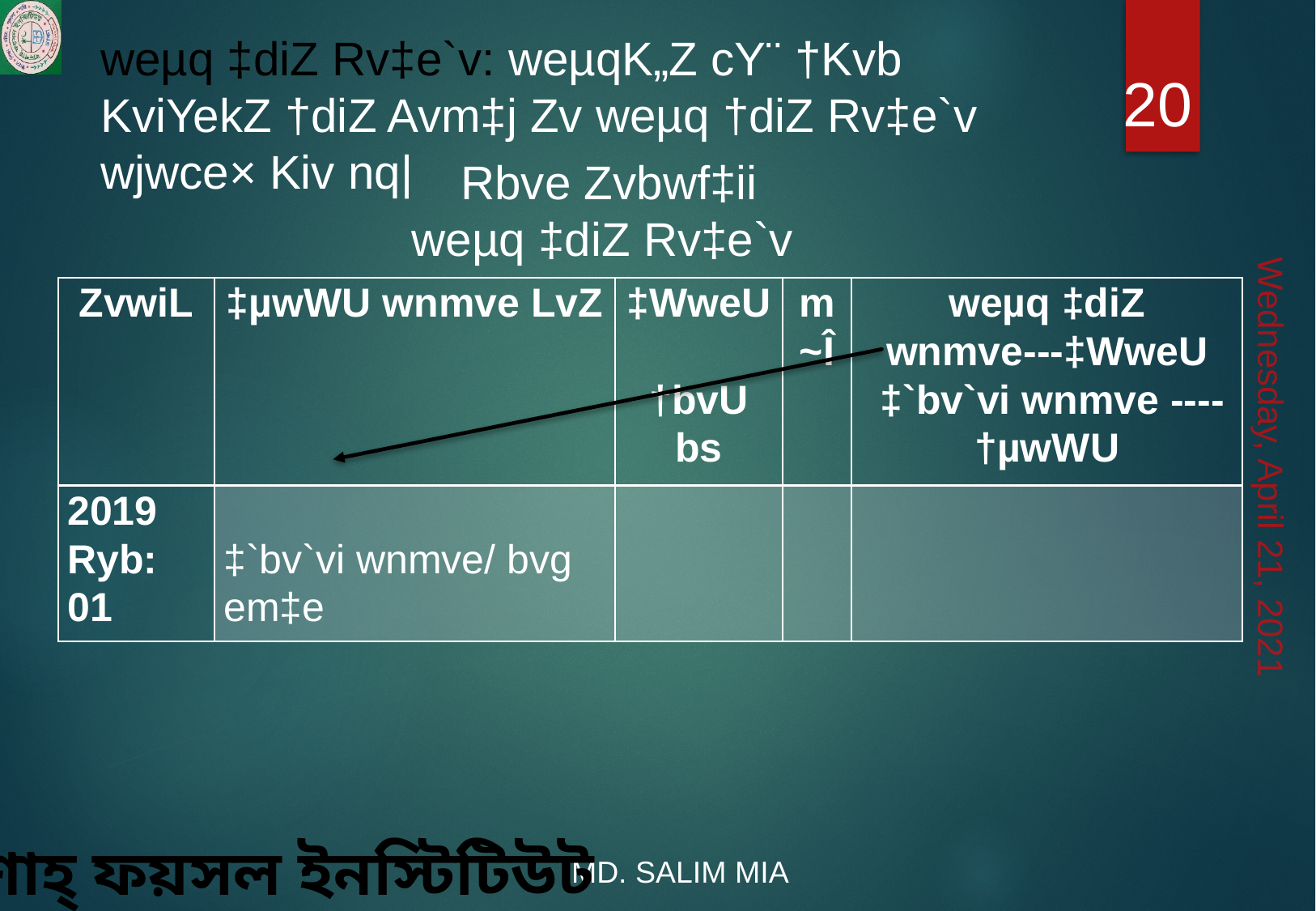

weµq ‡diZ Rv‡e`v: weµqK„Z cY¨ †Kvb KviYekZ †diZ Avm‡j Zv weµq †diZ Rv‡e`v wjwce× Kiv nq|
20
 Rbve Zvbwf‡ii
weµq ‡diZ Rv‡e`v
| ZvwiL | ‡µwWU wnmve LvZ | ‡WweU †bvU bs | m~Î | weµq ‡diZ wnmve---‡WweU ‡`bv`vi wnmve ---- †µwWU |
| --- | --- | --- | --- | --- |
| 2019 Ryb: 01 | ‡`bv`vi wnmve/ bvg em‡e |  |  |  |
Wednesday, April 21, 2021

মো: সেলিম মিয়া, প্রভাষক, বাদশাহ্ ফয়সল ইনস্টিটিউট (স্কুল  এন্ড কলেজ)